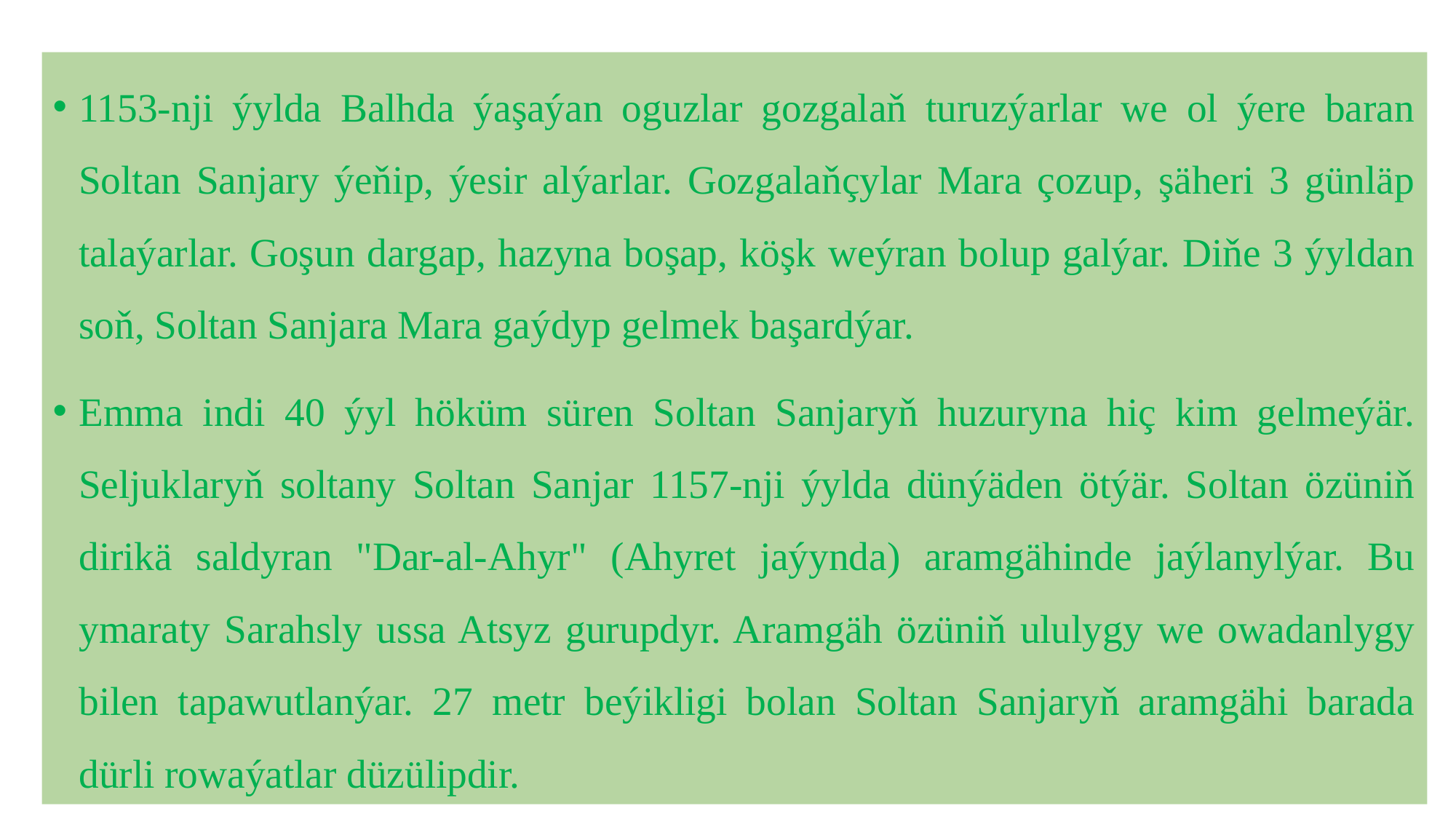

1153-nji ýylda Balhda ýaşaýan oguzlar gozgalaň turuzýarlar we ol ýere baran Soltan Sanjary ýeňip, ýesir alýarlar. Gozgalaňçylar Mara çozup, şäheri 3 günläp talaýarlar. Goşun dargap, hazyna boşap, köşk weýran bolup galýar. Diňe 3 ýyldan soň, Soltan Sanjara Mara gaýdyp gelmek başardýar.
Emma indi 40 ýyl höküm süren Soltan Sanjaryň huzuryna hiç kim gelmeýär. Seljuklaryň soltany Soltan Sanjar 1157-nji ýylda dünýäden ötýär. Soltan özüniň dirikä saldyran "Dar-al-Ahyr" (Ahyret jaýynda) aramgähinde jaýlanylýar. Bu ymaraty Sarahsly ussa Atsyz gurupdyr. Aramgäh özüniň ululygy we owadanlygy bilen tapawutlanýar. 27 metr beýikligi bolan Soltan Sanjaryň aramgähi barada dürli rowaýatlar düzülipdir.